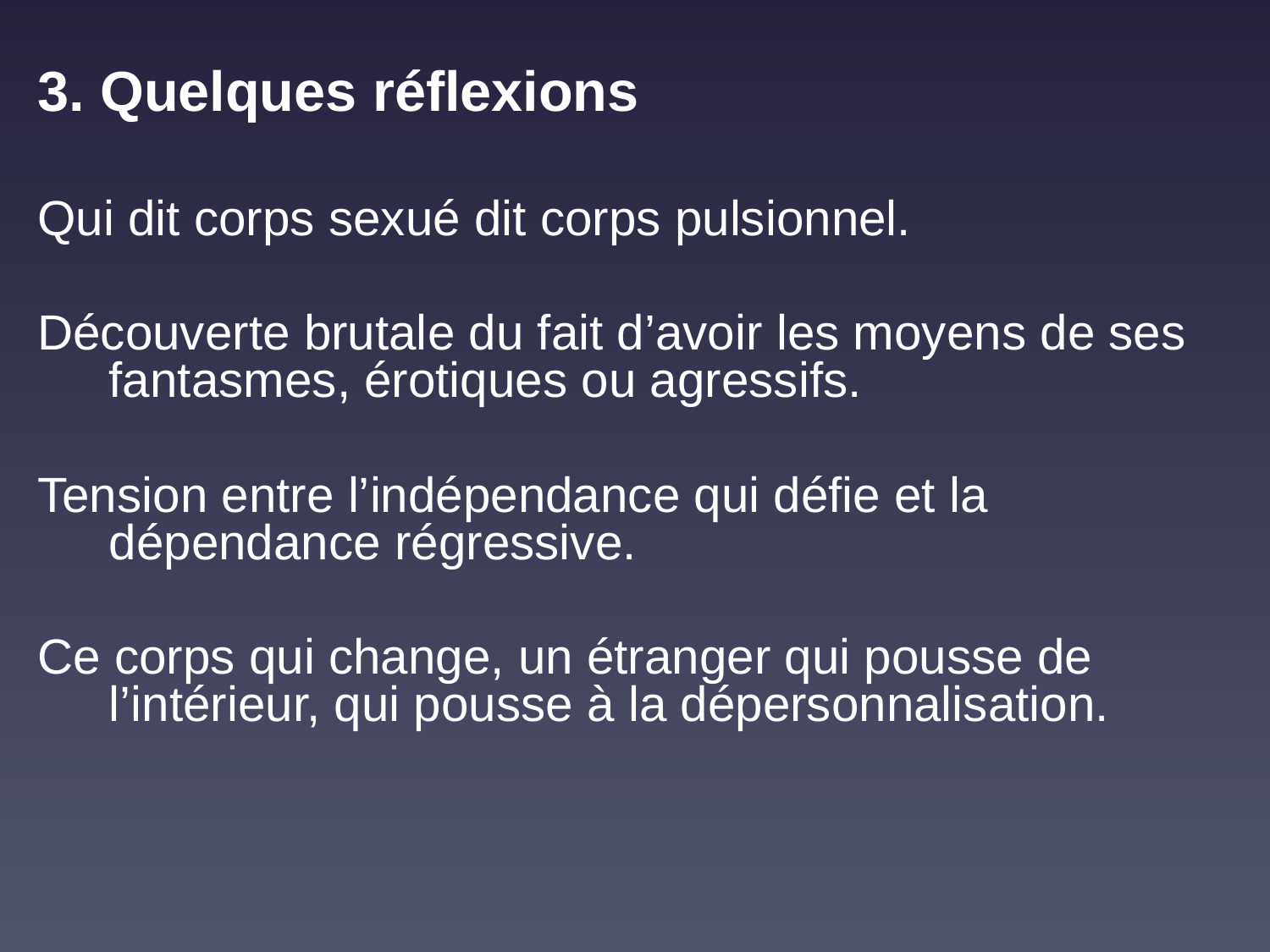

3. Quelques réflexions

Qui dit corps sexué dit corps pulsionnel.

Découverte brutale du fait d’avoir les moyens de ses fantasmes, érotiques ou agressifs.

Tension entre l’indépendance qui défie et la dépendance régressive.

Ce corps qui change, un étranger qui pousse de l’intérieur, qui pousse à la dépersonnalisation.